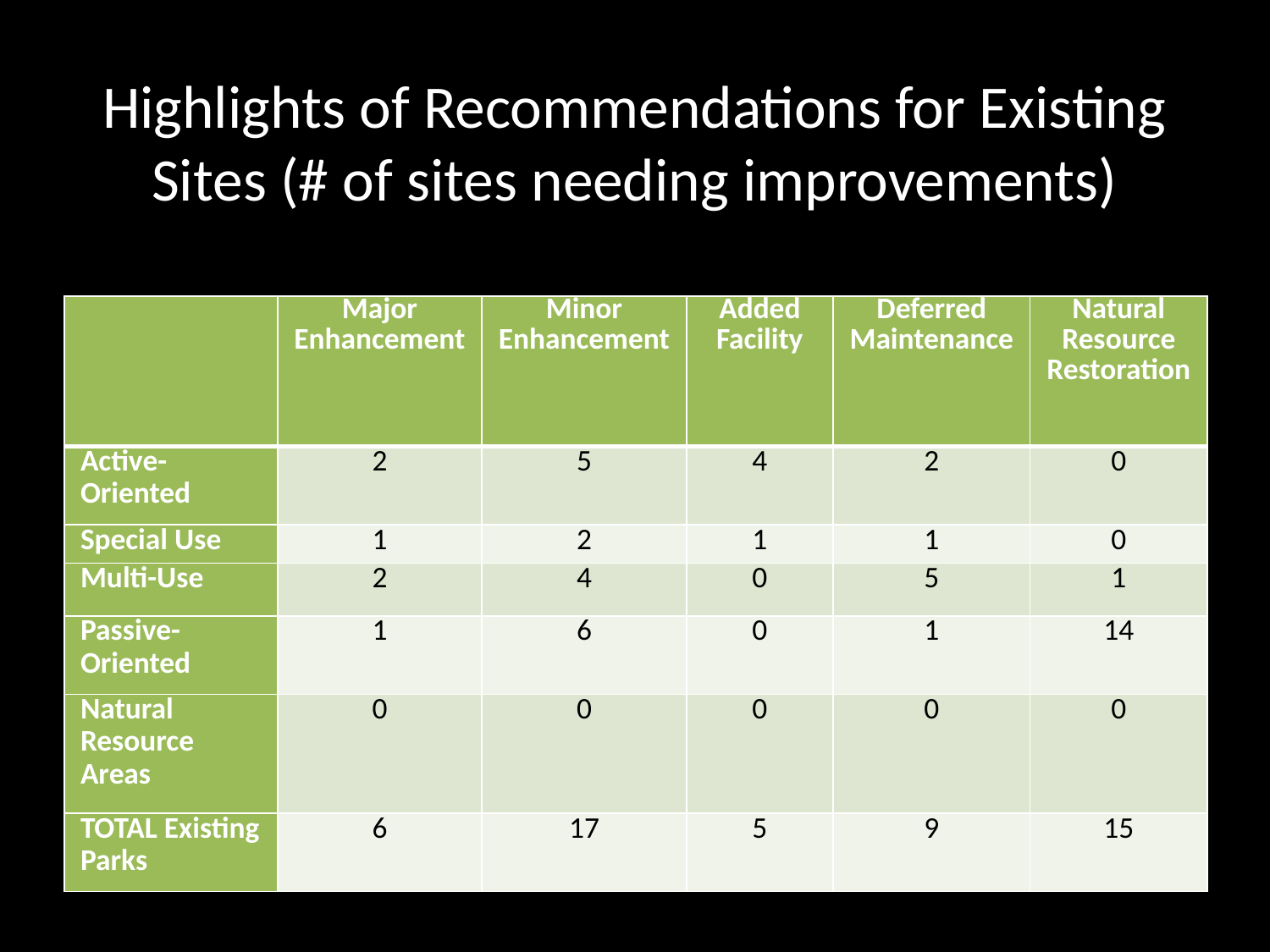

# Highlights of Recommendations for Existing Sites (# of sites needing improvements)
|  | Major Enhancement | Minor Enhancement | Added Facility | Deferred Maintenance | Natural Resource Restoration |
| --- | --- | --- | --- | --- | --- |
| Active-Oriented | 2 | 5 | 4 | 2 | 0 |
| Special Use | 1 | 2 | 1 | 1 | 0 |
| Multi-Use | 2 | 4 | 0 | 5 | 1 |
| Passive-Oriented | 1 | 6 | 0 | 1 | 14 |
| Natural Resource Areas | 0 | 0 | 0 | 0 | 0 |
| TOTAL Existing Parks | 6 | 17 | 5 | 9 | 15 |